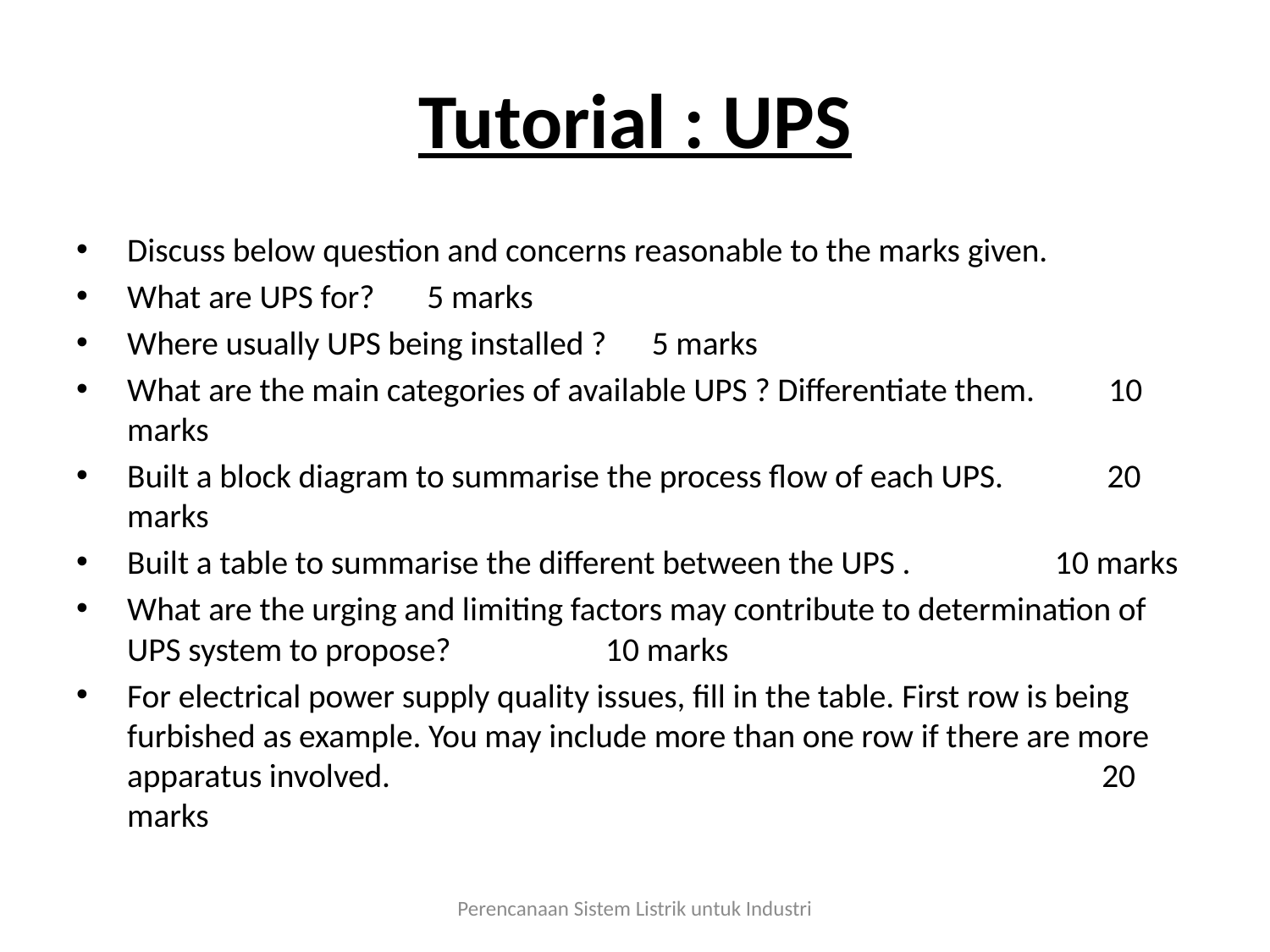

# Tutorial : UPS
Discuss below question and concerns reasonable to the marks given.
What are UPS for?						5 marks
Where usually UPS being installed ?					5 marks
What are the main categories of available UPS ? Differentiate them.          10 marks
Built a block diagram to summarise the process flow of each UPS.              20 marks
Built a table to summarise the different between the UPS .  	              10 marks
What are the urging and limiting factors may contribute to determination of UPS system to propose? 					              10 marks
For electrical power supply quality issues, fill in the table. First row is being furbished as example. You may include more than one row if there are more apparatus involved.                                                                                                20 marks

Perencanaan Sistem Listrik untuk Industri